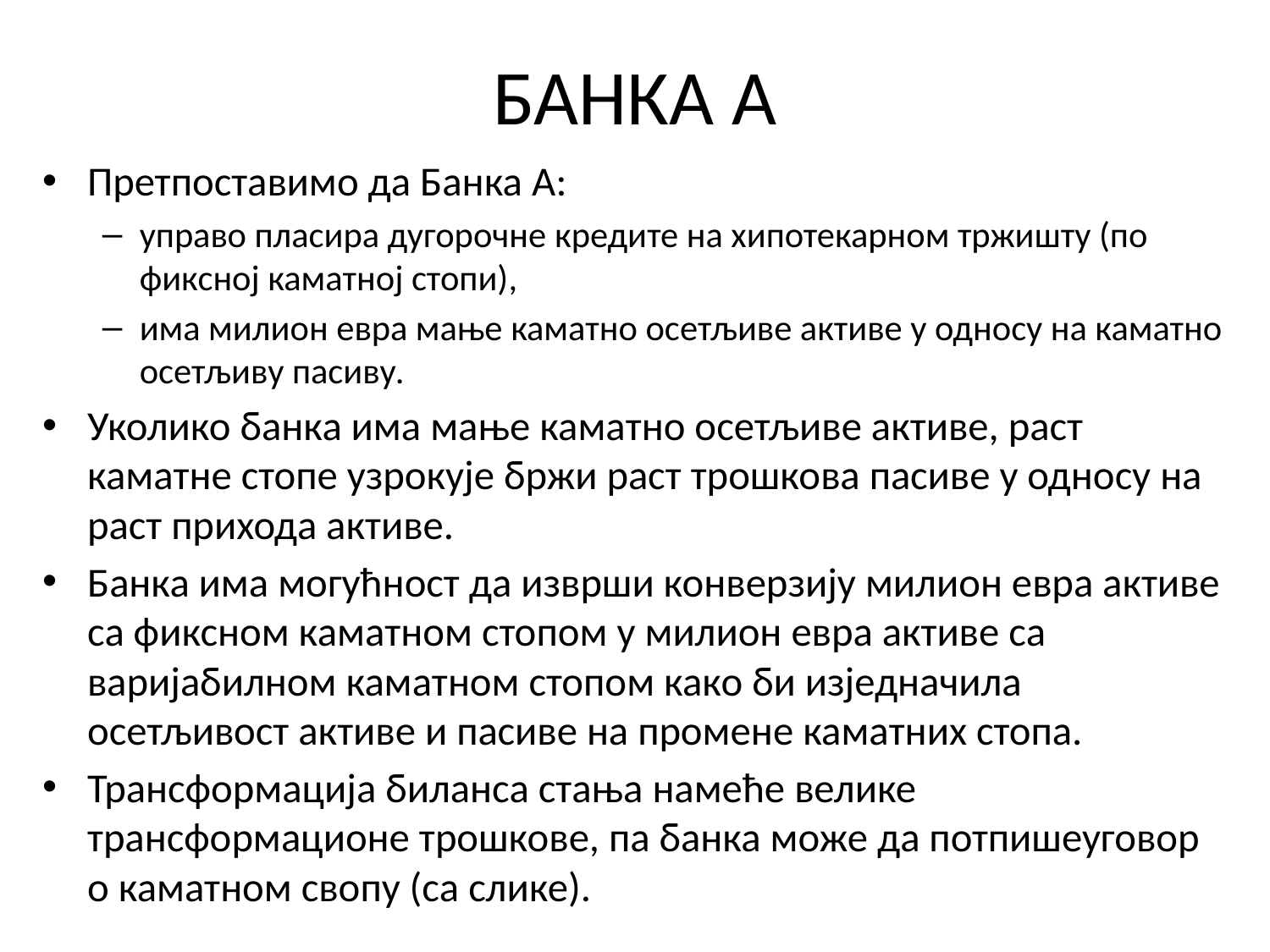

# БАНКА А
Претпоставимо да Банка А:
управо пласира дугорочне кредите на хипотекарном тржишту (по фиксној каматној стопи),
има милион евра мање каматно осетљиве активе у односу на каматно осетљиву пасиву.
Уколико банка има мање каматно осетљиве активе, раст каматне стопе узрокује бржи раст трошкова пасиве у односу на раст прихода активе.
Банка има могућност да изврши конверзију милион евра активе са фиксном каматном стопом у милион евра активе са варијабилном каматном стопом како би изједначила осетљивост активе и пасиве на промене каматних стопа.
Трансформација биланса стања намеће велике трансформационе трошкове, па банка може да потпишеуговор о каматном свопу (са слике).